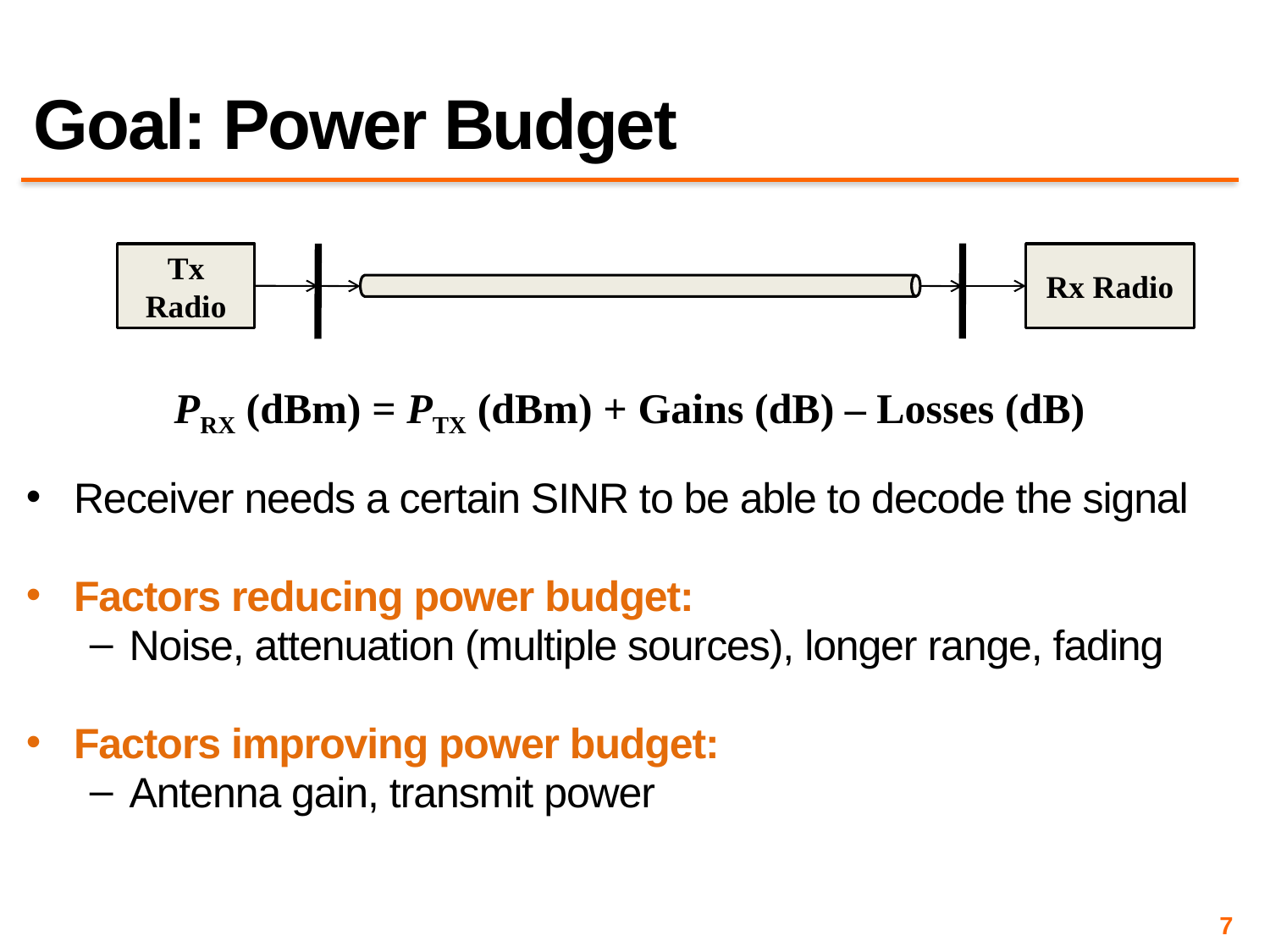

# Goal: Power Budget
Tx Radio
Rx Radio
PRX (dBm) = PTX (dBm) + Gains (dB) – Losses (dB)
Receiver needs a certain SINR to be able to decode the signal

Factors reducing power budget:
Noise, attenuation (multiple sources), longer range, fading

Factors improving power budget:
Antenna gain, transmit power
7